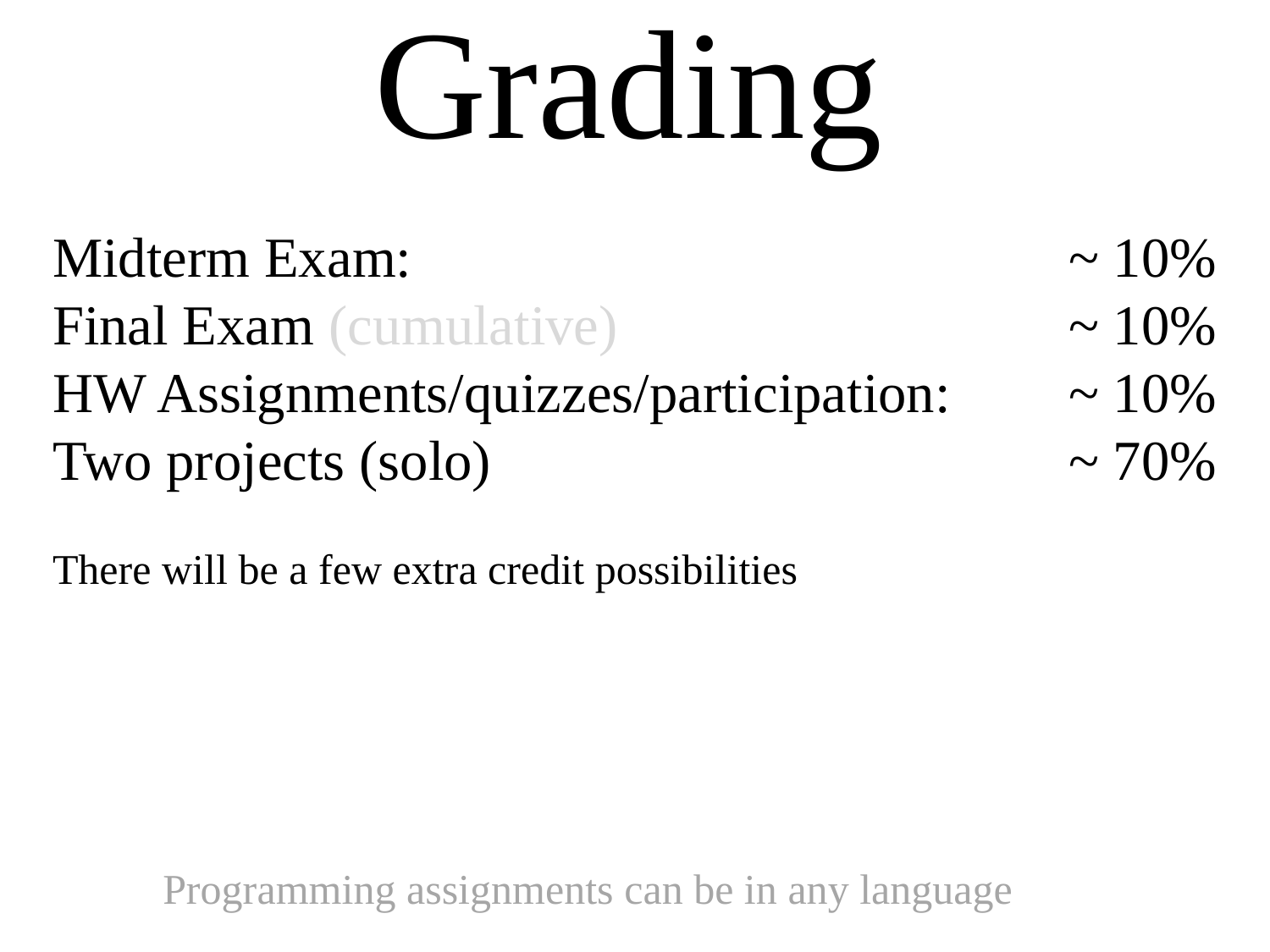

# Grading
Midterm Exam:  					~ 10%
Final Exam (cumulative)				~ 10%
HW Assignments/quizzes/participation:	~ 10%
Two projects (solo)					~ 70%

There will be a few extra credit possibilities
Programming assignments can be in any language